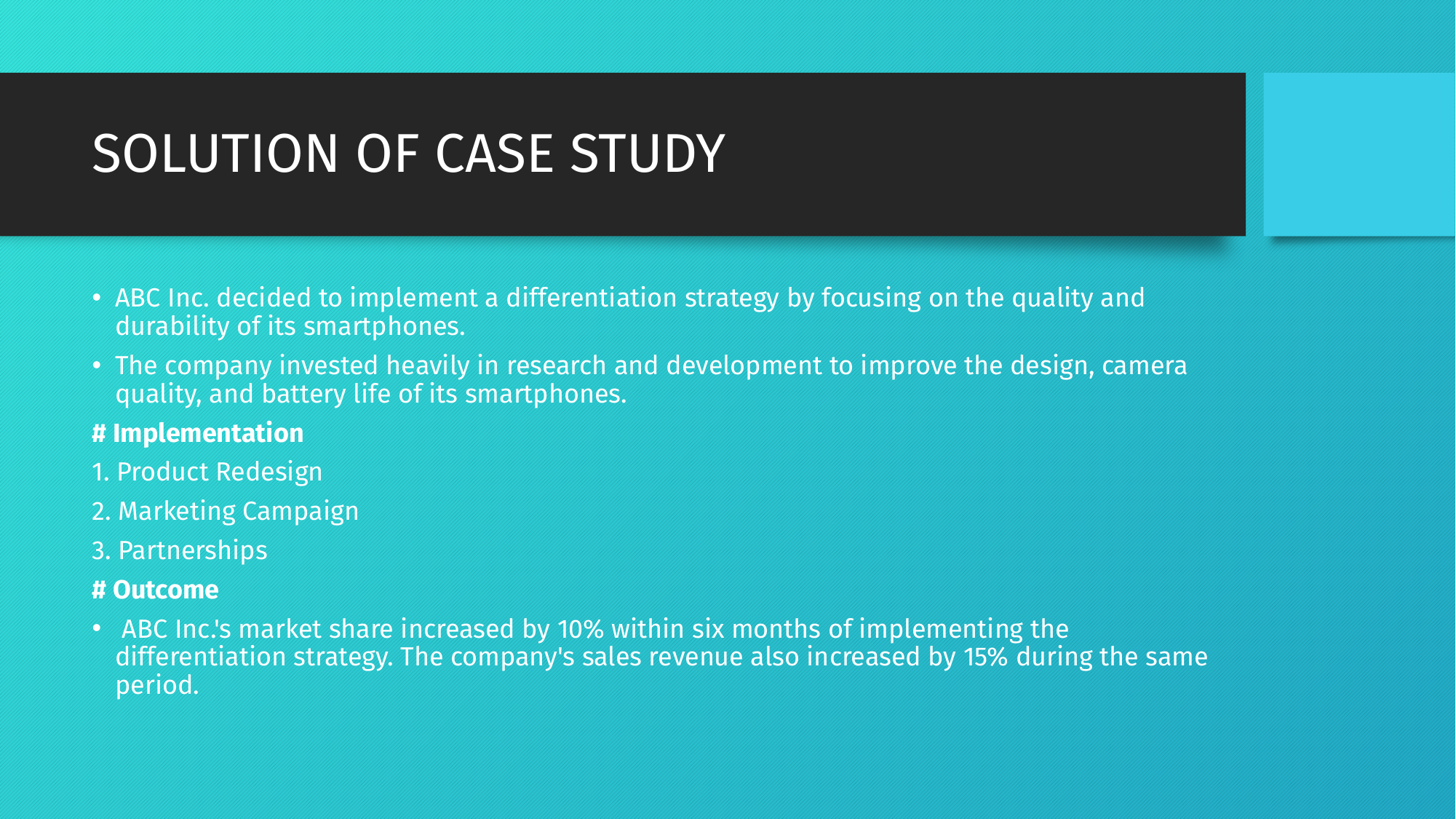

# SOLUTION OF CASE STUDY
ABC Inc. decided to implement a differentiation strategy by focusing on the quality and durability of its smartphones.
The company invested heavily in research and development to improve the design, camera quality, and battery life of its smartphones.
# Implementation
1. Product Redesign
2. Marketing Campaign
3. Partnerships
# Outcome
 ABC Inc.'s market share increased by 10% within six months of implementing the differentiation strategy. The company's sales revenue also increased by 15% during the same period.